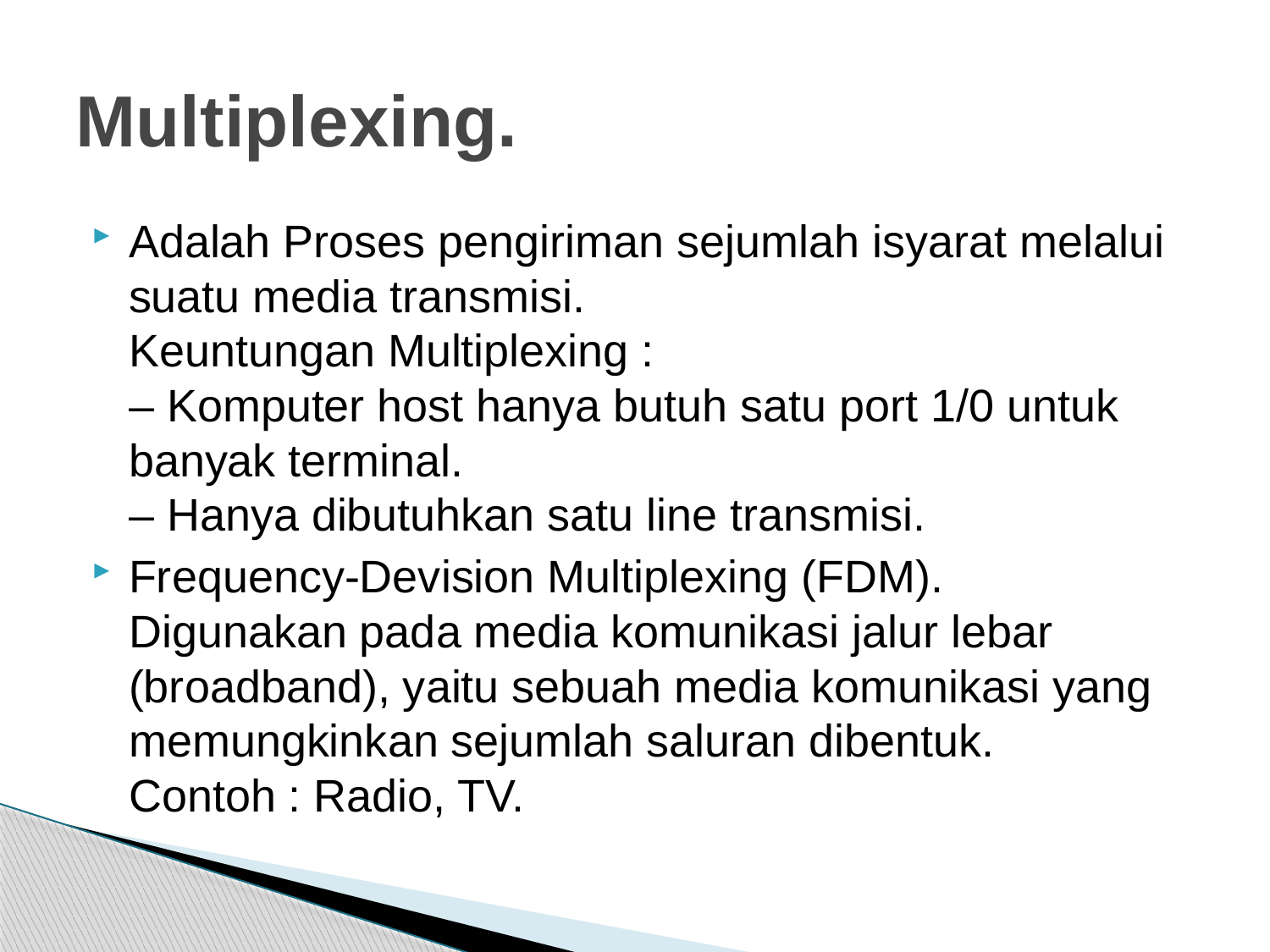

# Multiplexing.
Adalah Proses pengiriman sejumlah isyarat melalui suatu media transmisi.
Keuntungan Multiplexing :
– Komputer host hanya butuh satu port 1/0 untuk banyak terminal.
– Hanya dibutuhkan satu line transmisi.
Frequency-Devision Multiplexing (FDM).
Digunakan pada media komunikasi jalur lebar (broadband), yaitu sebuah media komunikasi yang memungkinkan sejumlah saluran dibentuk.
Contoh : Radio, TV.